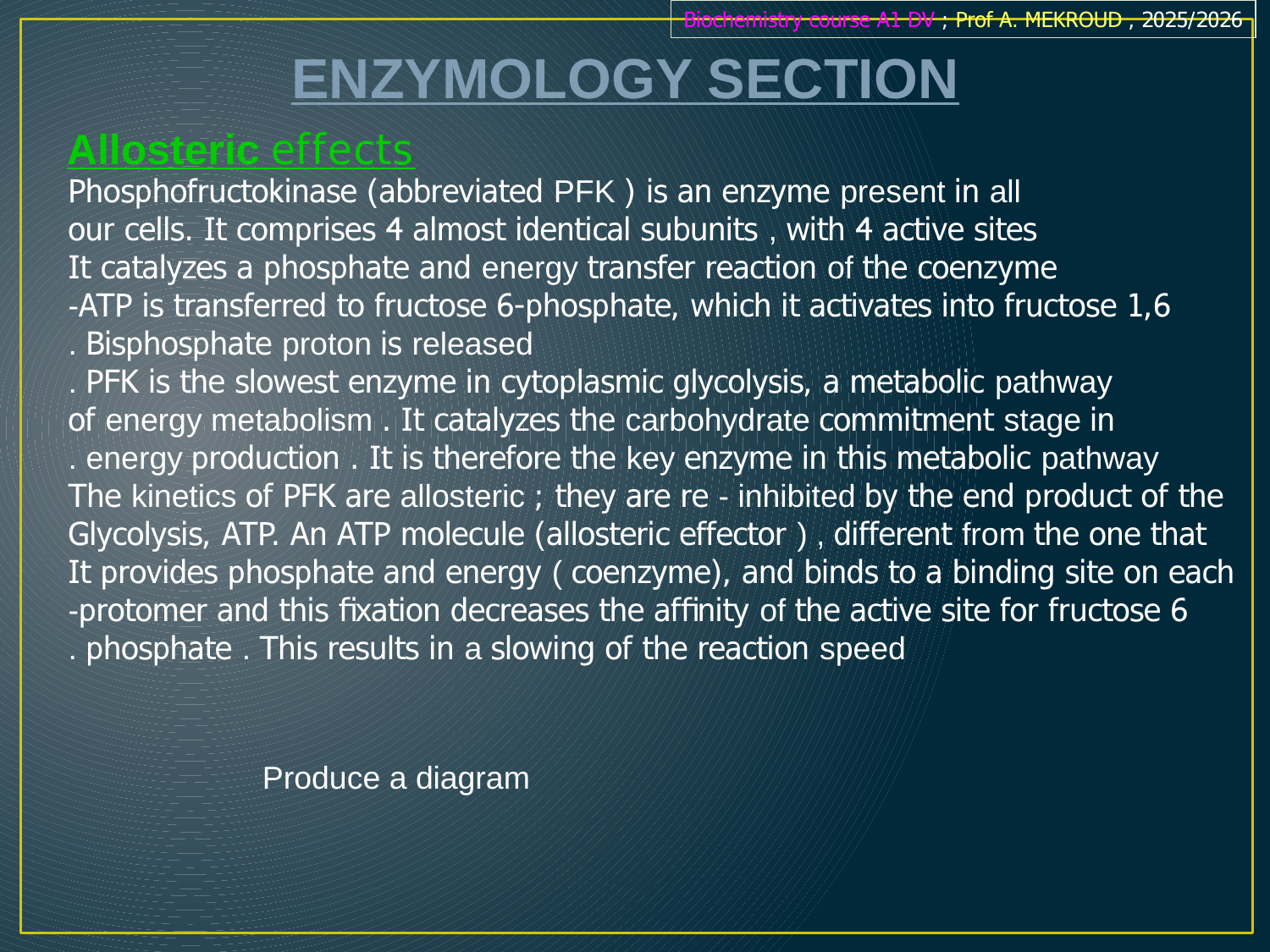

Biochemistry course A1 DV ; Prof A. MEKROUD , 2025/2026
ENZYMOLOGY SECTION
Allosteric effects​

Phosphofructokinase (abbreviated PFK ) is an enzyme present in all
our cells. It comprises 4 almost identical subunits , with 4 active sites
It catalyzes a phosphate and energy transfer reaction of the coenzyme
ATP is transferred to fructose 6-phosphate, which it activates into fructose 1,6-
Bisphosphate proton is released .​
PFK is the slowest enzyme in cytoplasmic glycolysis, a metabolic pathway .
of energy metabolism . It catalyzes the carbohydrate commitment stage in
energy production . It is therefore the key enzyme in this metabolic pathway .
The kinetics of PFK are allosteric ; they are re - inhibited by the end product of the
Glycolysis, ATP. An ATP molecule (allosteric effector ) , different from the one that
It provides phosphate and energy ( coenzyme), and binds to a binding site on each
protomer and this fixation decreases the affinity of the active site for fructose 6-
phosphate . This results in a slowing of the reaction speed .

|  |
| --- |
Produce a diagram